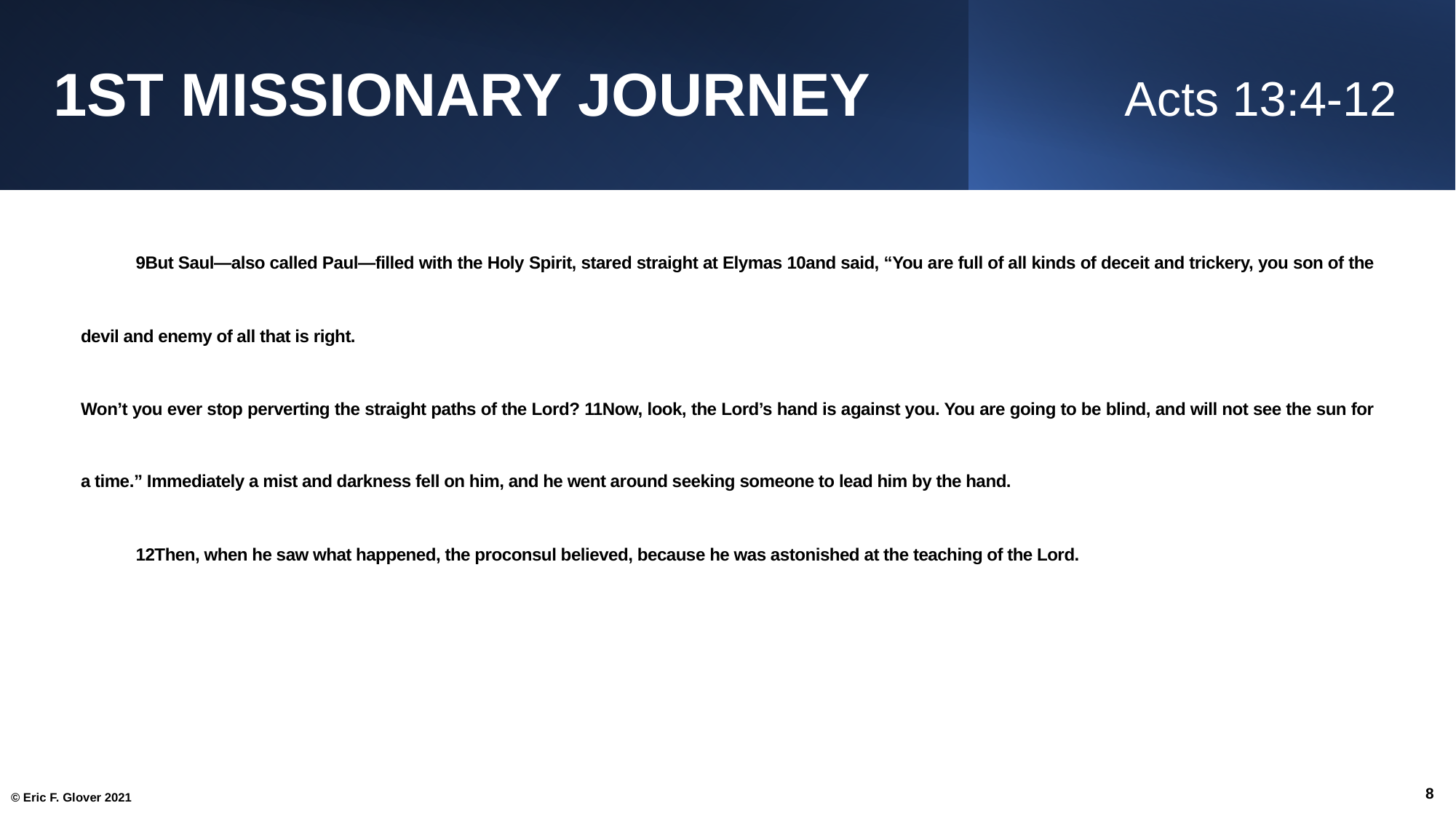

1st Missionary Journey	Acts 13:4-12
9But Saul—also called Paul—filled with the Holy Spirit, stared straight at Elymas 10and said, “You are full of all kinds of deceit and trickery, you son of the devil and enemy of all that is right.
Won’t you ever stop perverting the straight paths of the Lord? 11Now, look, the Lord’s hand is against you. You are going to be blind, and will not see the sun for a time.” Immediately a mist and darkness fell on him, and he went around seeking someone to lead him by the hand.
12Then, when he saw what happened, the proconsul believed, because he was astonished at the teaching of the Lord.
8
© Eric F. Glover 2021